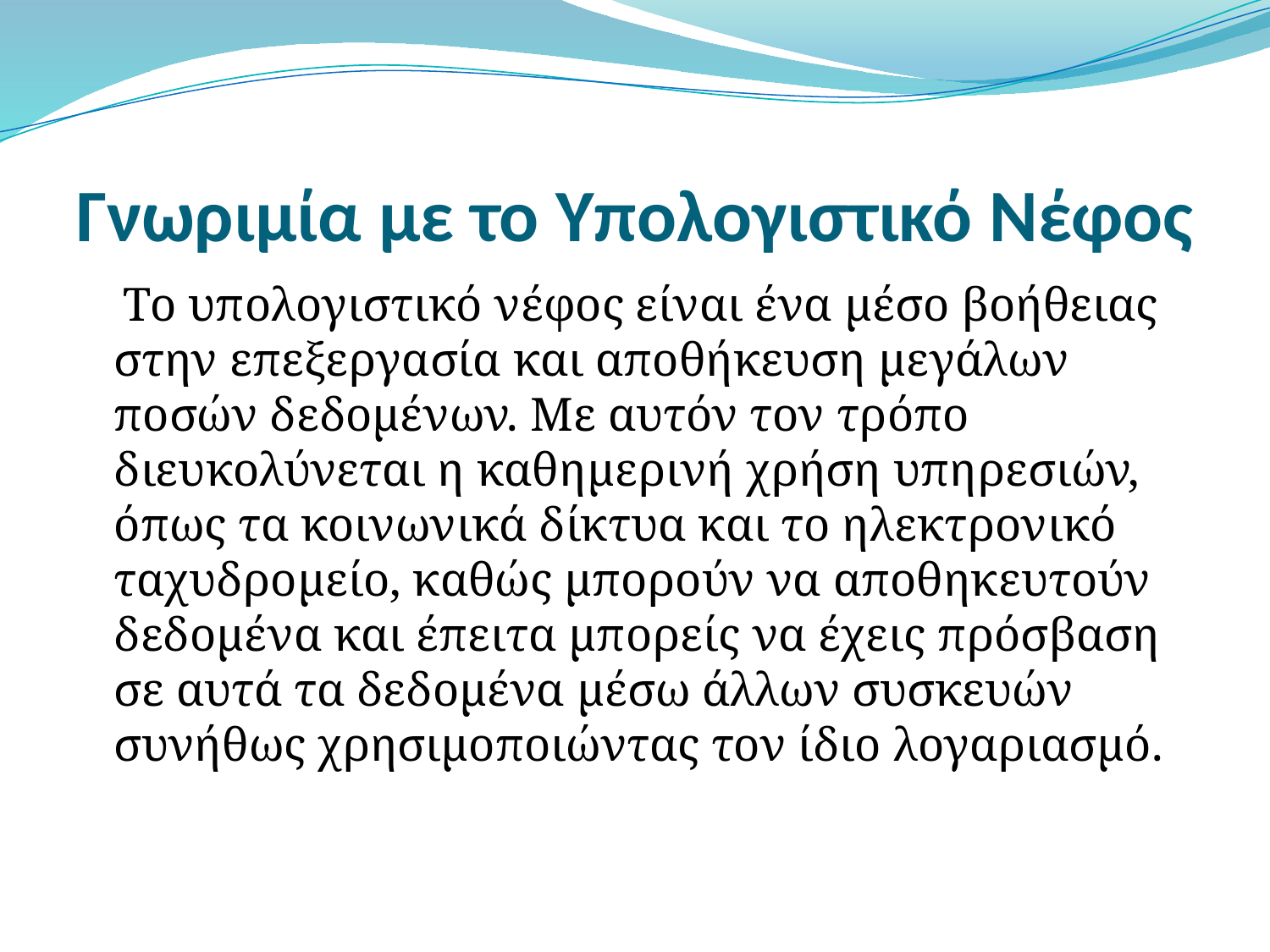

# Γνωριμία με το Υπολογιστικό Νέφος
    Το υπολογιστικό νέφος είναι ένα μέσο βοήθειας στην επεξεργασία και αποθήκευση μεγάλων ποσών δεδομένων. Με αυτόν τον τρόπο διευκολύνεται η καθημερινή χρήση υπηρεσιών, όπως τα κοινωνικά δίκτυα και το ηλεκτρονικό ταχυδρομείο, καθώς μπορούν να αποθηκευτούν δεδομένα και έπειτα μπορείς να έχεις πρόσβαση σε αυτά τα δεδομένα μέσω άλλων συσκευών συνήθως χρησιμοποιώντας τον ίδιο λογαριασμό.